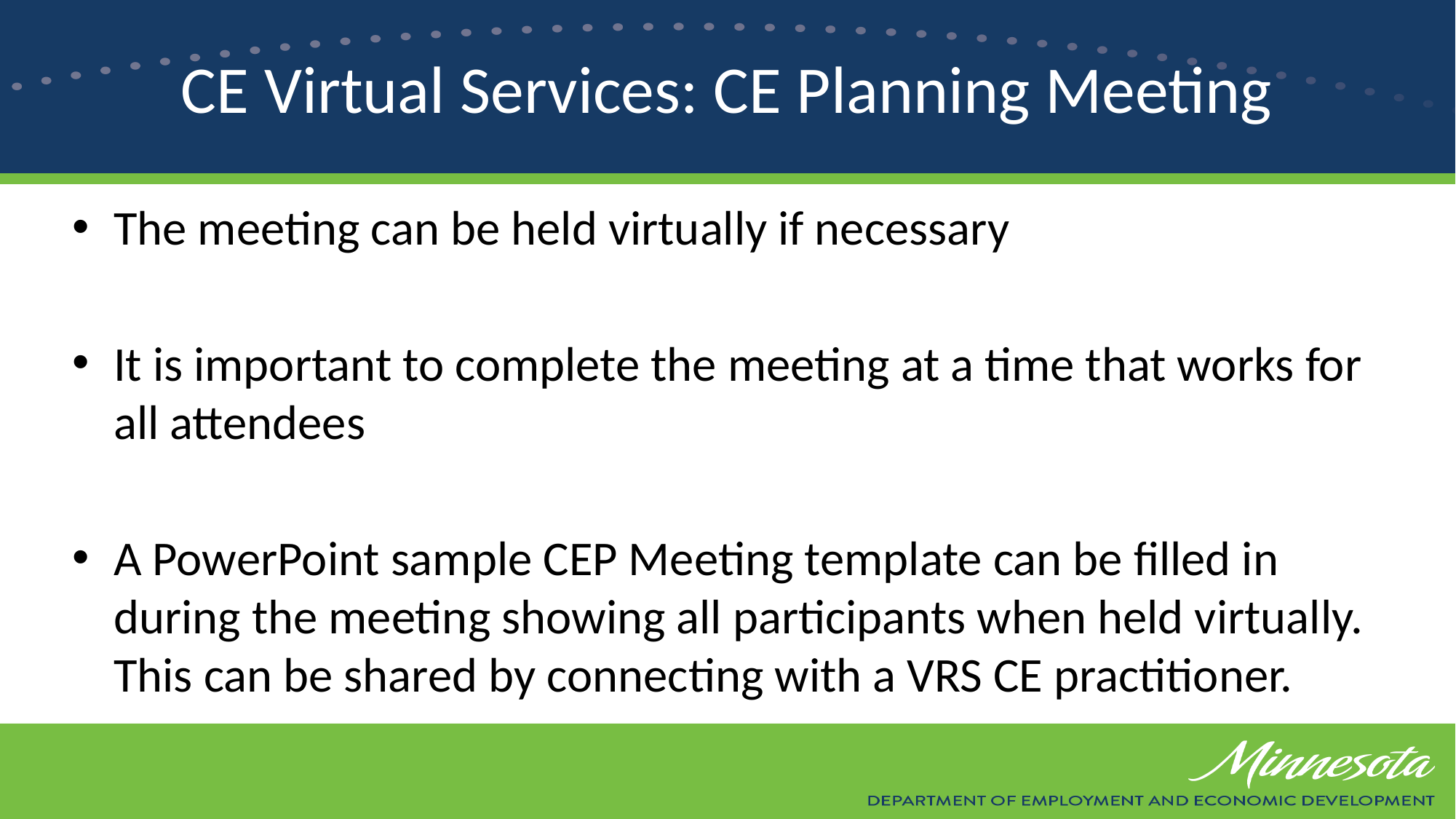

# CE Virtual Services: CE Planning Meeting
The meeting can be held virtually if necessary

It is important to complete the meeting at a time that works for all attendees

A PowerPoint sample CEP Meeting template can be filled in during the meeting showing all participants when held virtually.  This can be shared by connecting with a VRS CE practitioner.